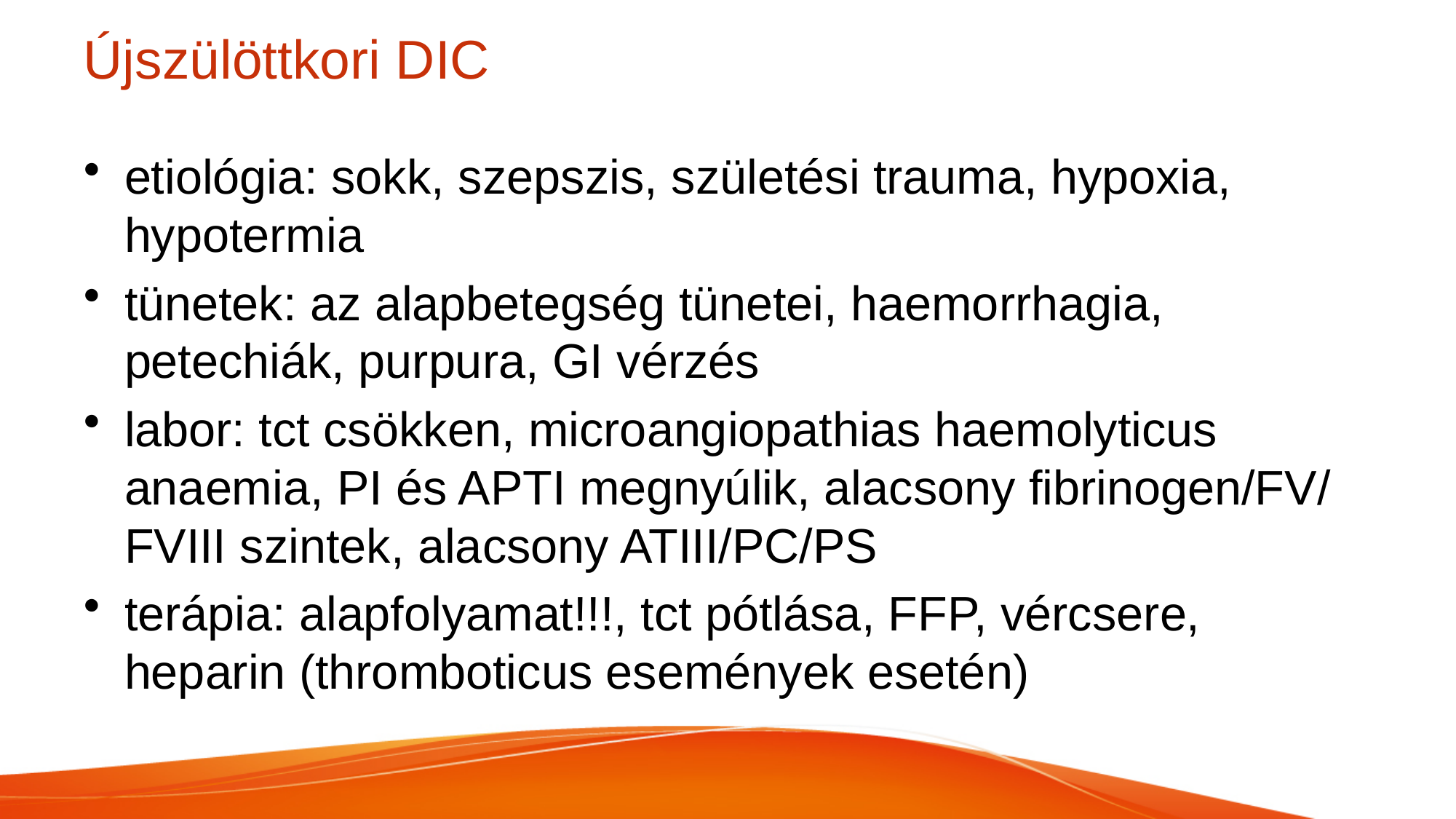

# Újszülöttkori DIC
etiológia: sokk, szepszis, születési trauma, hypoxia, hypotermia
tünetek: az alapbetegség tünetei, haemorrhagia, petechiák, purpura, GI vérzés
labor: tct csökken, microangiopathias haemolyticus anaemia, PI és APTI megnyúlik, alacsony fibrinogen/FV/ FVIII szintek, alacsony ATIII/PC/PS
terápia: alapfolyamat!!!, tct pótlása, FFP, vércsere, heparin (thromboticus események esetén)